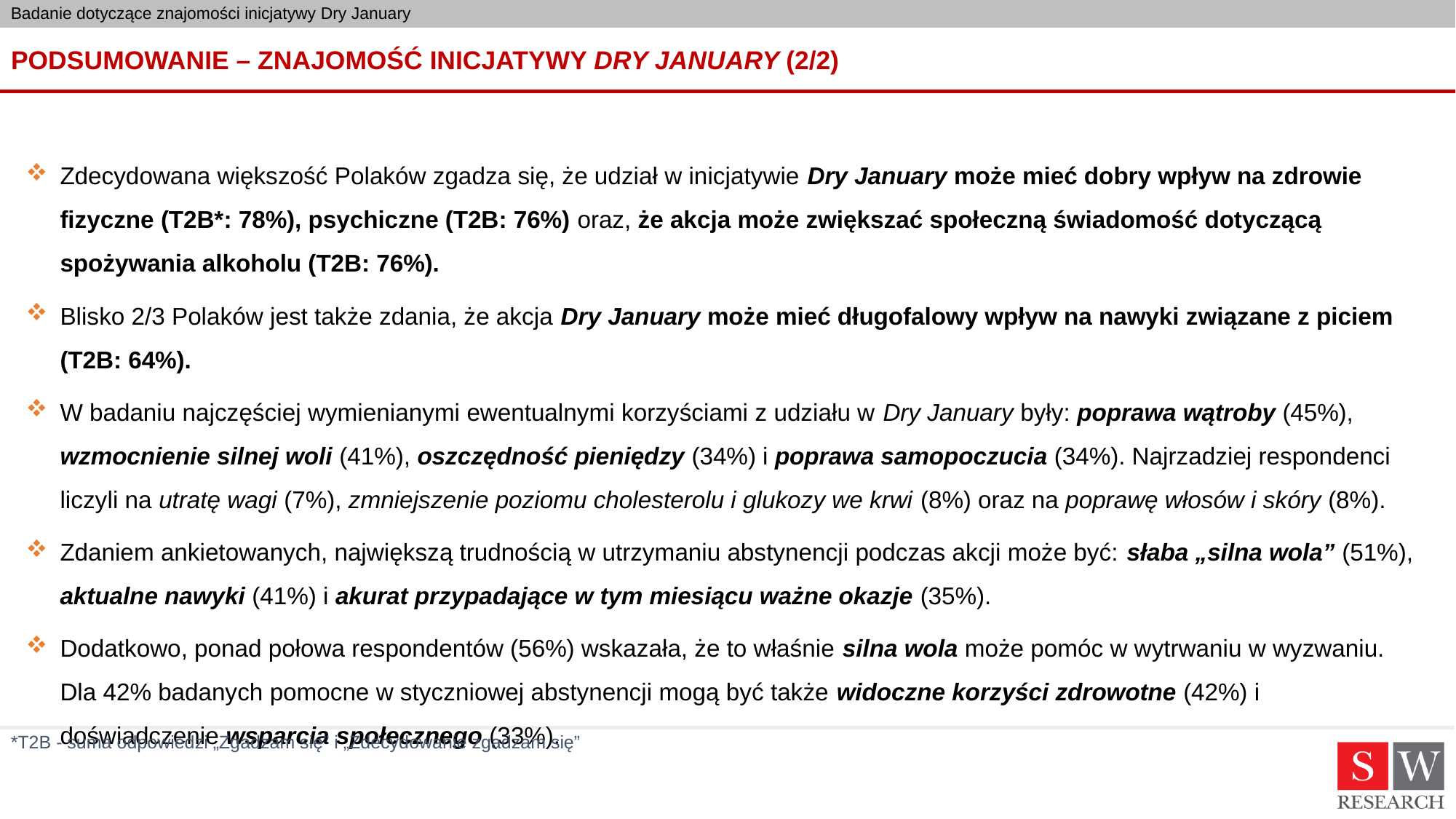

# PODSUMOWANIE – ZNAJOMOŚĆ INICJATYWY DRY JANUARY (2/2)

Zdecydowana większość Polaków zgadza się, że udział w inicjatywie Dry January może mieć dobry wpływ na zdrowie fizyczne (T2B*: 78%), psychiczne (T2B: 76%) oraz, że akcja może zwiększać społeczną świadomość dotyczącą spożywania alkoholu (T2B: 76%).
Blisko 2/3 Polaków jest także zdania, że akcja Dry January może mieć długofalowy wpływ na nawyki związane z piciem (T2B: 64%).
W badaniu najczęściej wymienianymi ewentualnymi korzyściami z udziału w Dry January były: poprawa wątroby (45%), wzmocnienie silnej woli (41%), oszczędność pieniędzy (34%) i poprawa samopoczucia (34%). Najrzadziej respondenci liczyli na utratę wagi (7%), zmniejszenie poziomu cholesterolu i glukozy we krwi (8%) oraz na poprawę włosów i skóry (8%).
Zdaniem ankietowanych, największą trudnością w utrzymaniu abstynencji podczas akcji może być: słaba „silna wola” (51%), aktualne nawyki (41%) i akurat przypadające w tym miesiącu ważne okazje (35%).
Dodatkowo, ponad połowa respondentów (56%) wskazała, że to właśnie silna wola może pomóc w wytrwaniu w wyzwaniu. Dla 42% badanych pomocne w styczniowej abstynencji mogą być także widoczne korzyści zdrowotne (42%) i doświadczenie wsparcia społecznego (33%).

*T2B - suma odpowiedzi „Zgadzam się” i „Zdecydowanie zgadzam się”